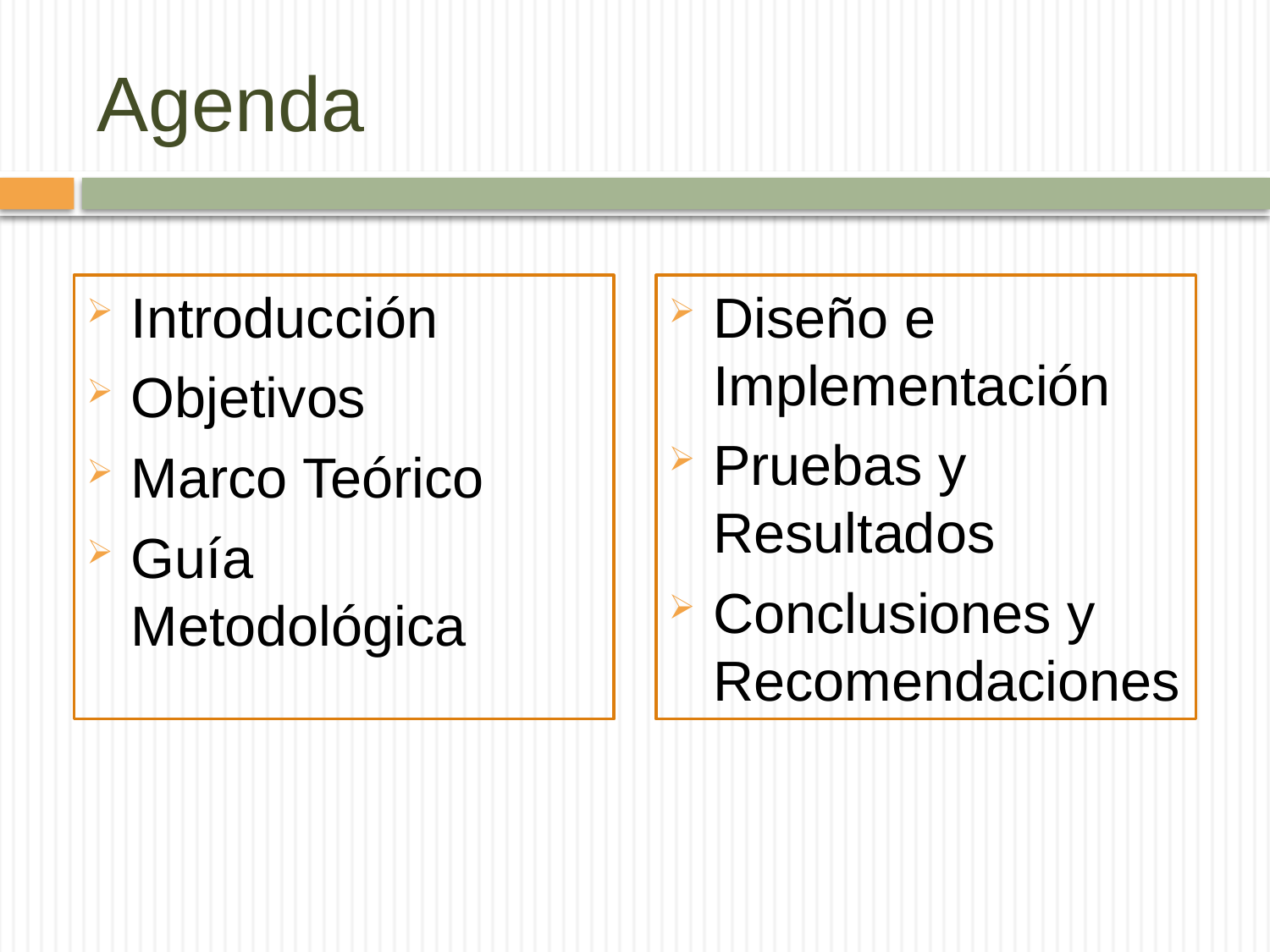

# Agenda
Introducción
Objetivos
Marco Teórico
Guía Metodológica

Diseño e Implementación
Pruebas y Resultados
Conclusiones y Recomendaciones